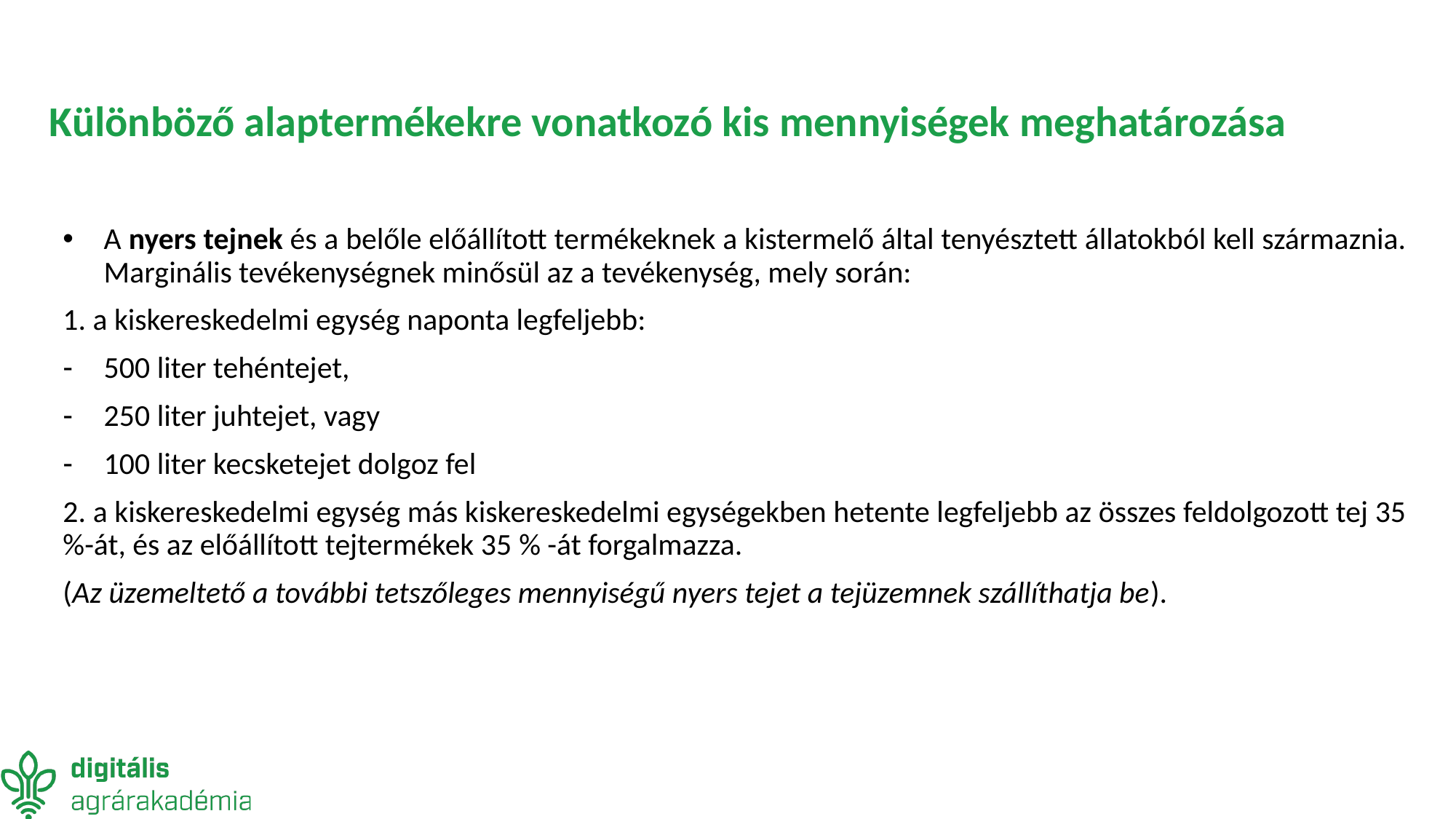

# Különböző alaptermékekre vonatkozó kis mennyiségek meghatározása
A nyers tejnek és a belőle előállított termékeknek a kistermelő által tenyésztett állatokból kell származnia. Marginális tevékenységnek minősül az a tevékenység, mely során:
1. a kiskereskedelmi egység naponta legfeljebb:
500 liter tehéntejet,
250 liter juhtejet, vagy
100 liter kecsketejet dolgoz fel
2. a kiskereskedelmi egység más kiskereskedelmi egységekben hetente legfeljebb az összes feldolgozott tej 35 %-át, és az előállított tejtermékek 35 % -át forgalmazza.
(Az üzemeltető a további tetszőleges mennyiségű nyers tejet a tejüzemnek szállíthatja be).